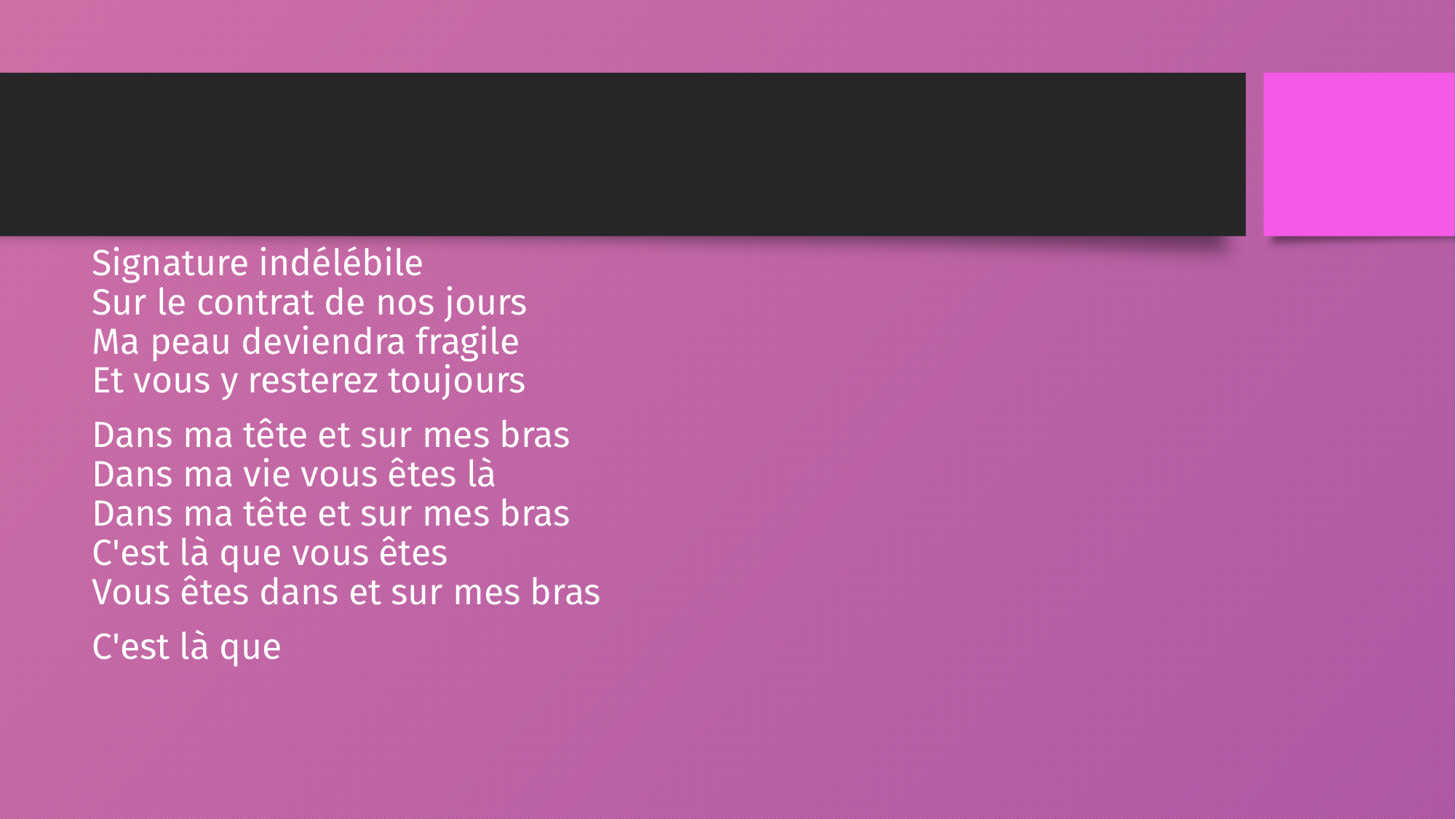

#
Signature indélébile
Sur le contrat de nos jours
Ma peau deviendra fragile
Et vous y resterez toujours
Dans ma tête et sur mes bras
Dans ma vie vous êtes là
Dans ma tête et sur mes bras
C'est là que vous êtes
Vous êtes dans et sur mes bras
C'est là que